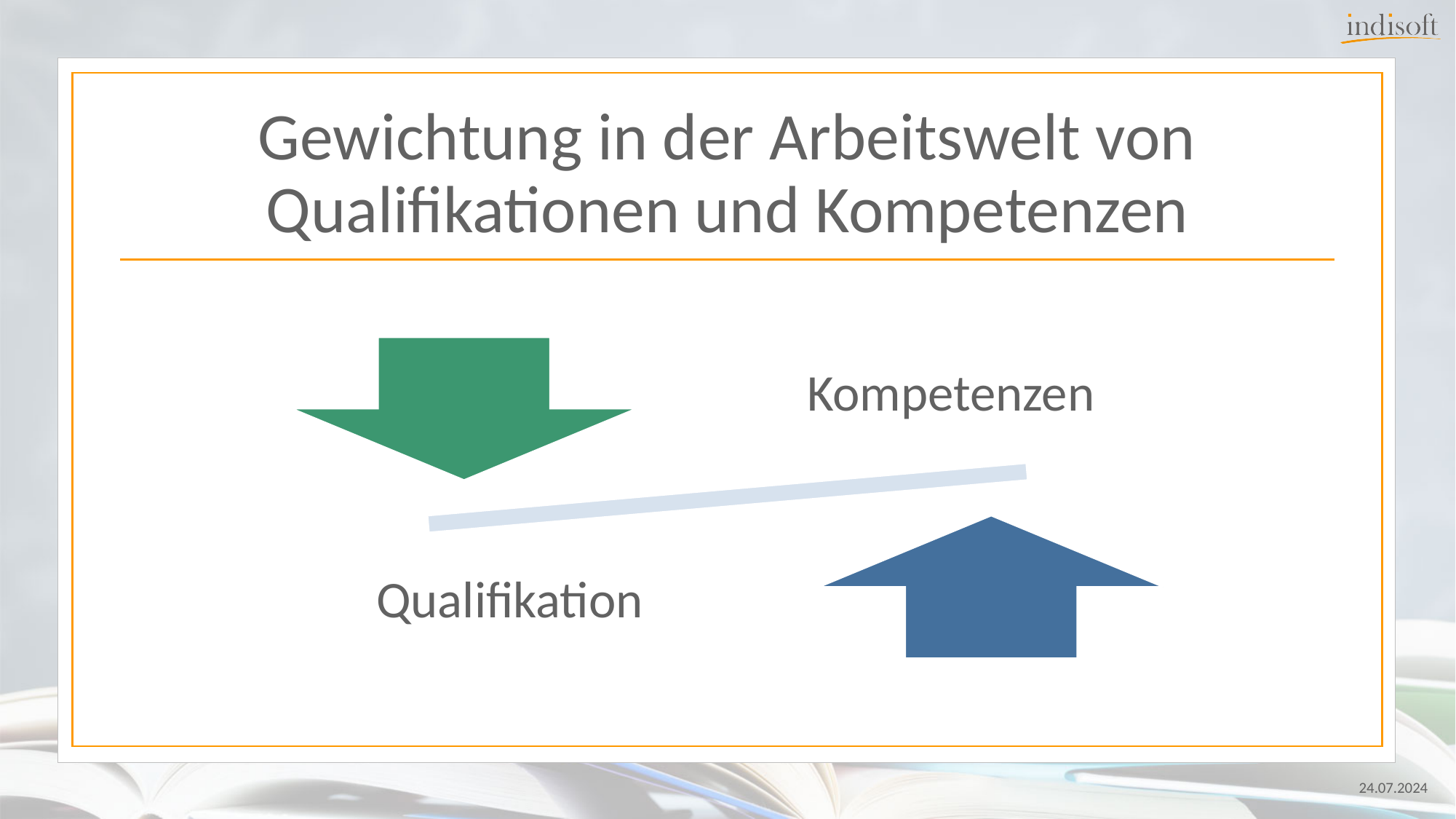

# Gewichtung in der Arbeitswelt von Qualifikationen und Kompetenzen
 Kompetenzen
Qualifikation
24.07.2024